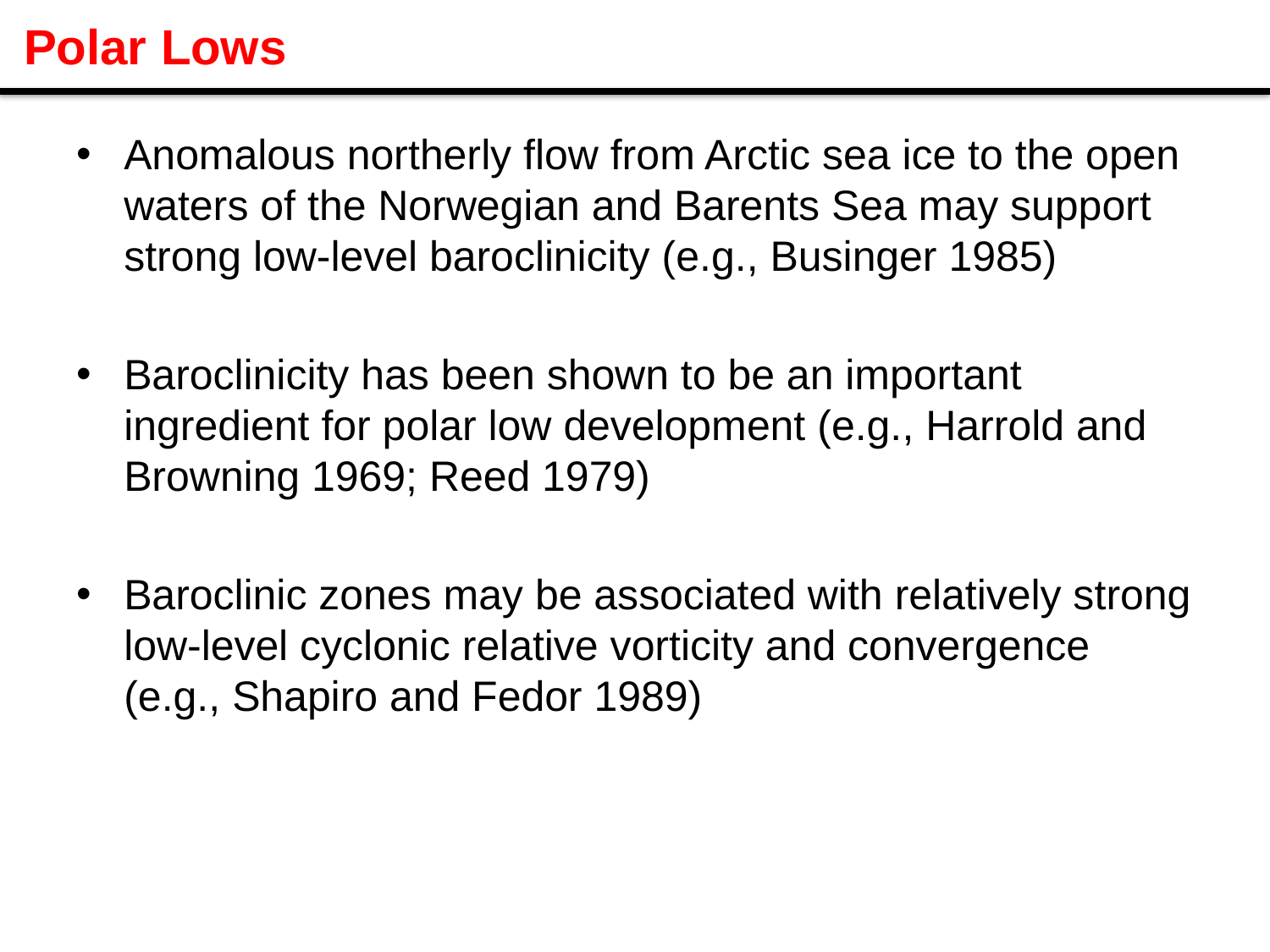

# Polar Lows
Anomalous northerly flow from Arctic sea ice to the open waters of the Norwegian and Barents Sea may support strong low-level baroclinicity (e.g., Businger 1985)

Baroclinicity has been shown to be an important ingredient for polar low development (e.g., Harrold and Browning 1969; Reed 1979)

Baroclinic zones may be associated with relatively strong low-level cyclonic relative vorticity and convergence (e.g., Shapiro and Fedor 1989)